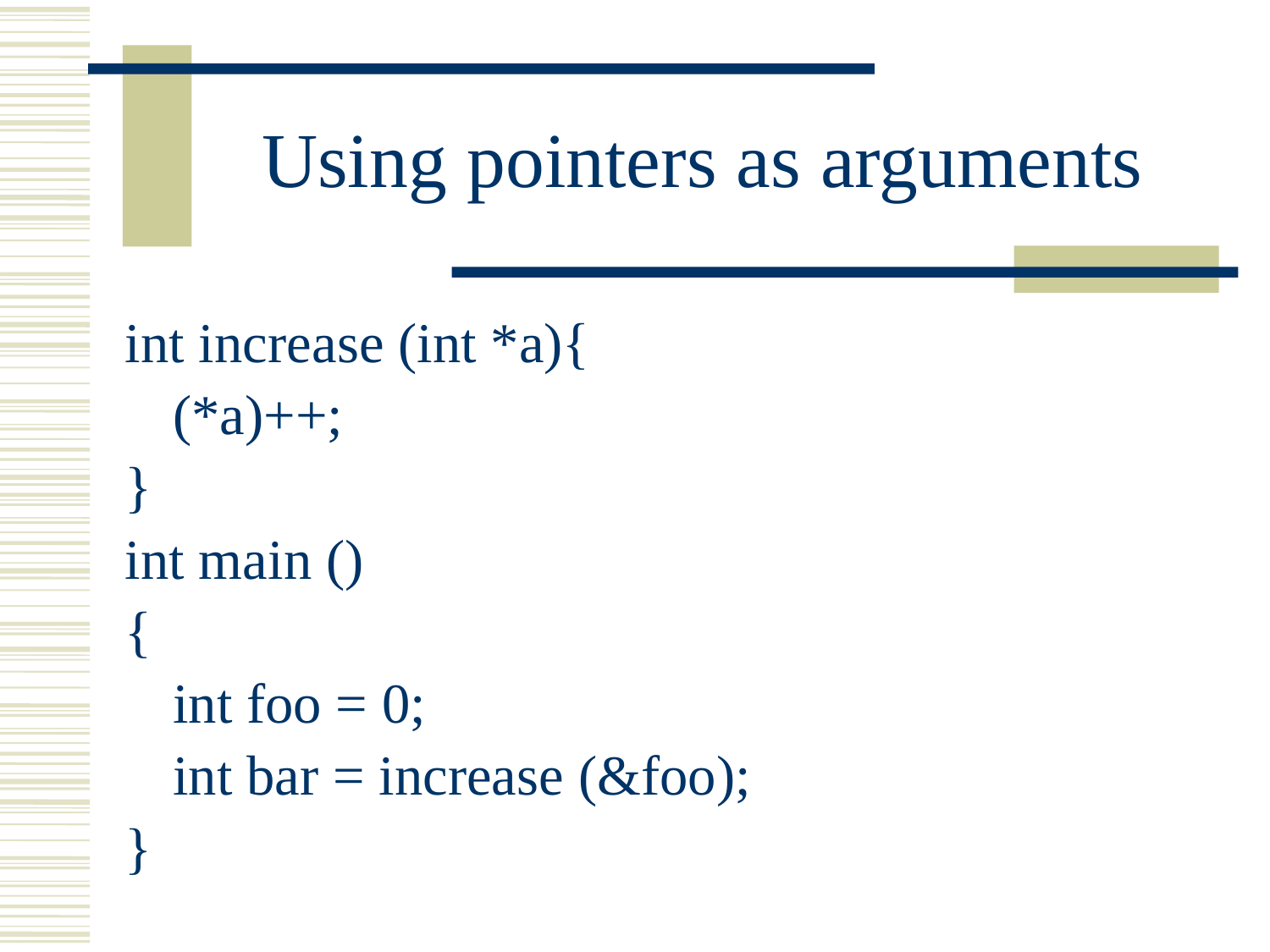

# Using pointers as arguments
int increase (int *a){
	(*a)++;
}
int main ()
{
	int foo = 0;
	int bar = increase (&foo);
}